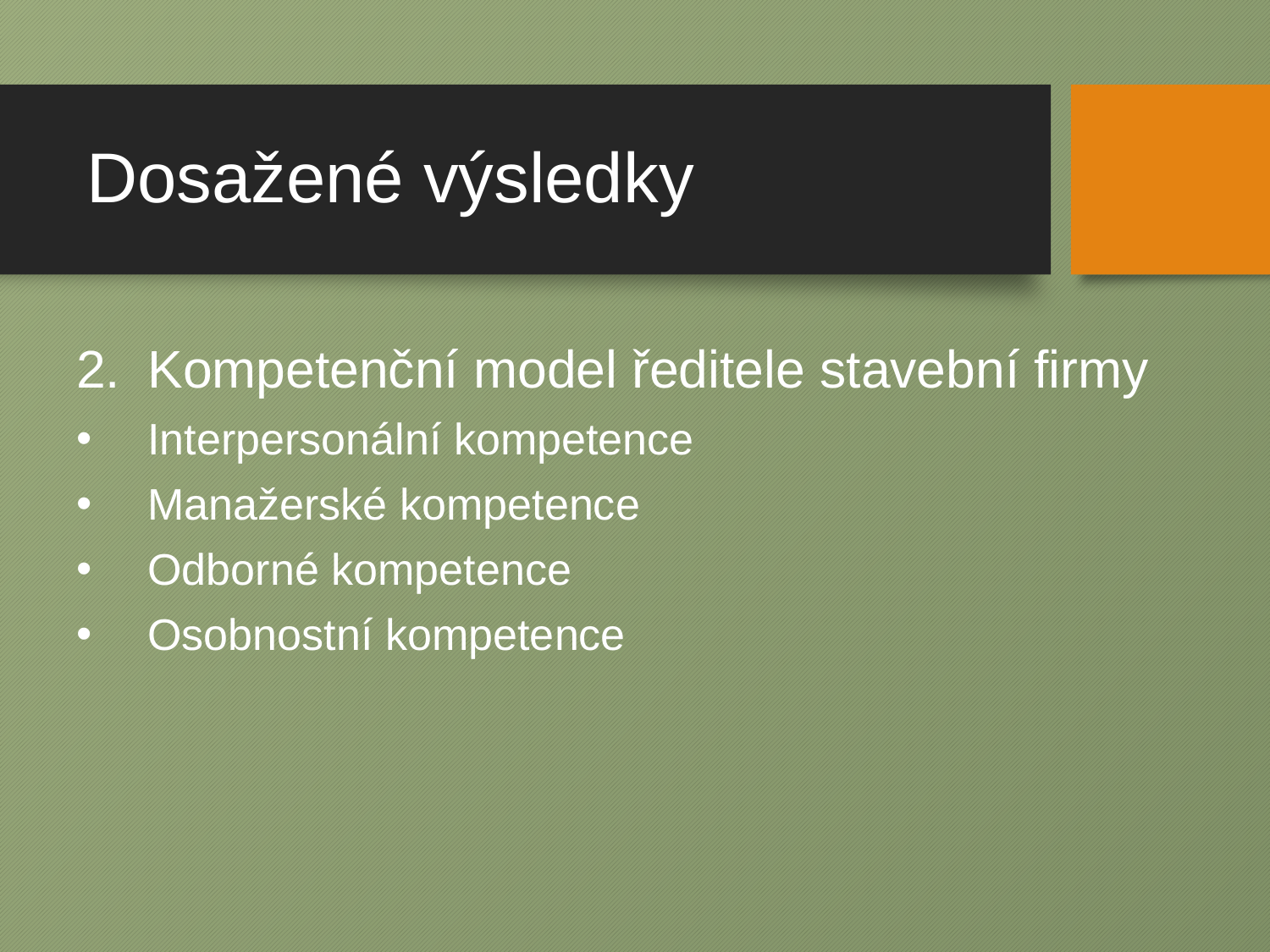

# Dosažené výsledky
2.	Kompetenční model ředitele stavební firmy
Interpersonální kompetence
Manažerské kompetence
Odborné kompetence
Osobnostní kompetence